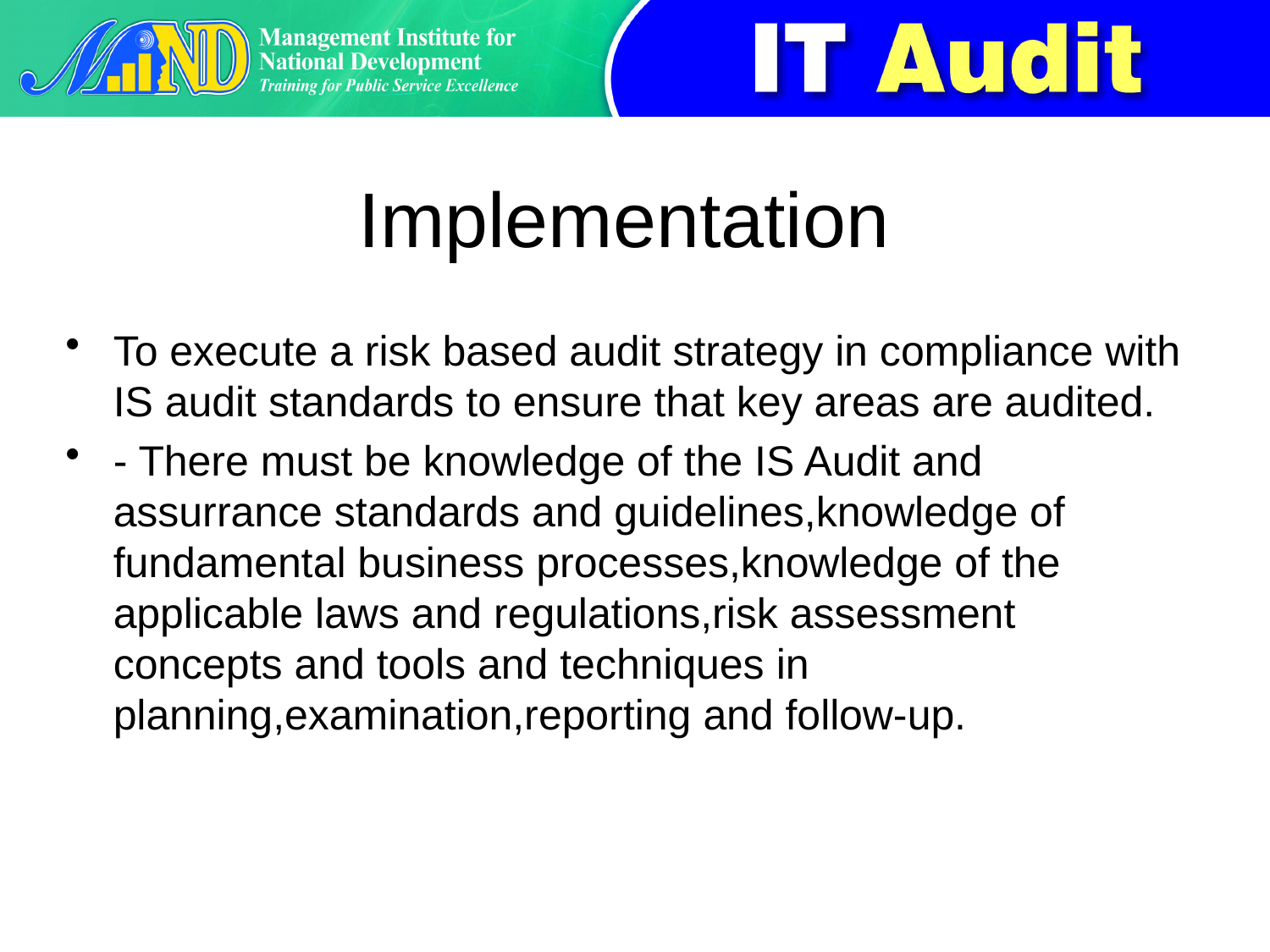

# Implementation
To execute a risk based audit strategy in compliance with IS audit standards to ensure that key areas are audited.
- There must be knowledge of the IS Audit and assurrance standards and guidelines,knowledge of fundamental business processes,knowledge of the applicable laws and regulations,risk assessment concepts and tools and techniques in planning,examination,reporting and follow-up.